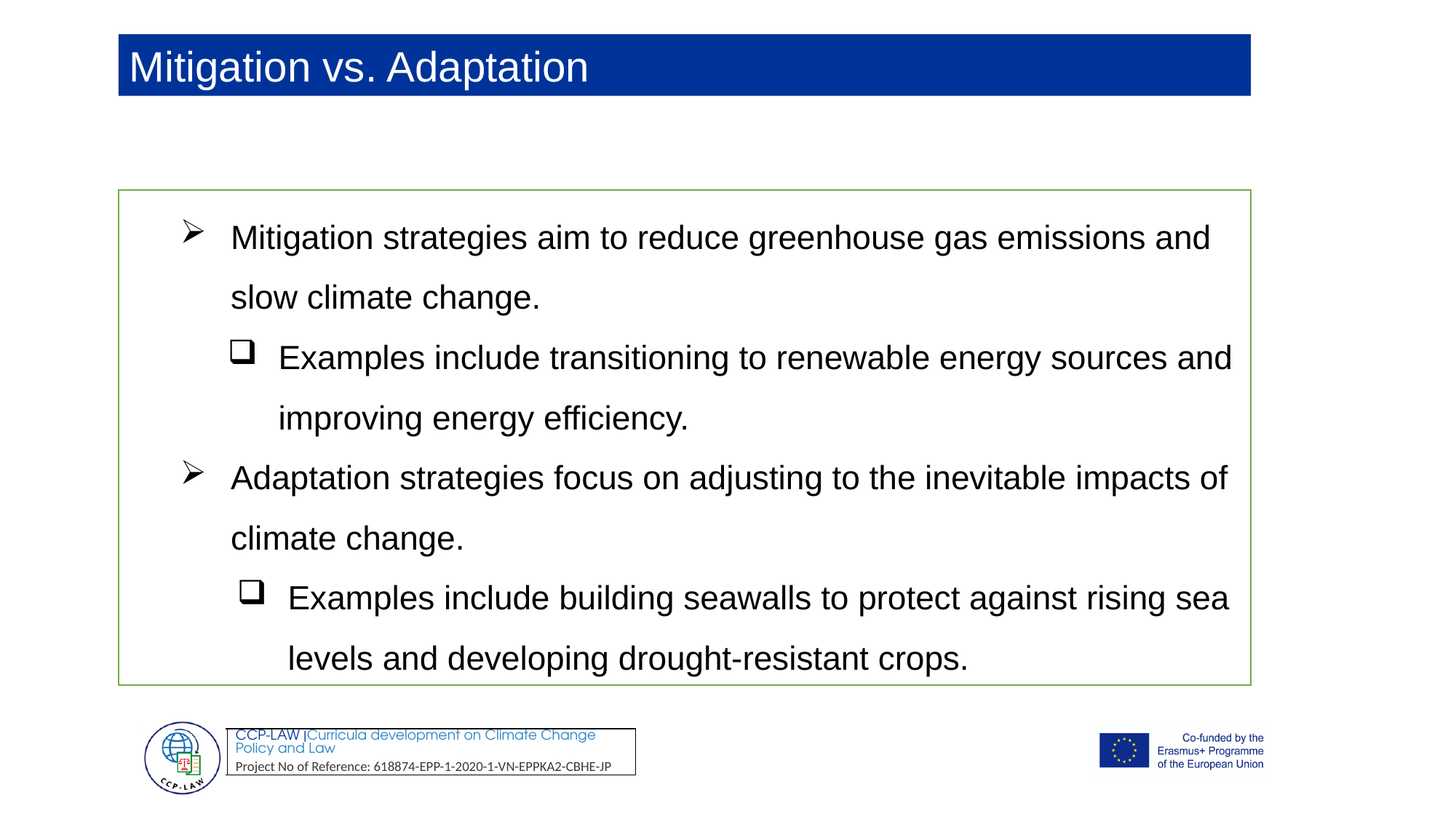

Mitigation vs. Adaptation
Mitigation strategies aim to reduce greenhouse gas emissions and slow climate change.
Examples include transitioning to renewable energy sources and improving energy efficiency.
Adaptation strategies focus on adjusting to the inevitable impacts of climate change.
Examples include building seawalls to protect against rising sea levels and developing drought-resistant crops.